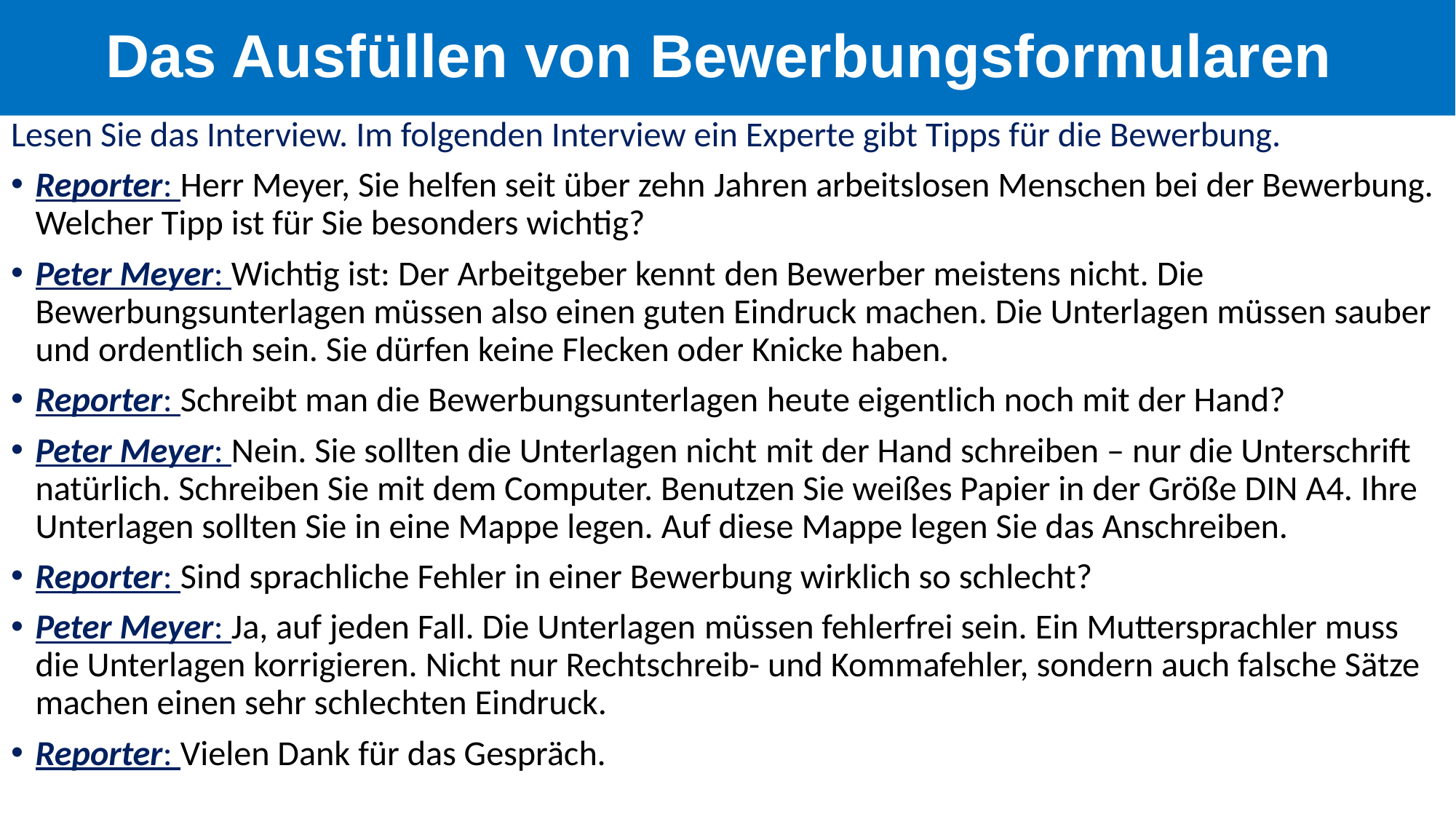

Das Ausfüllen von Bewerbungsformularen
Lesen Sie das Interview. Im folgenden Interview ein Experte gibt Tipps für die Bewerbung.
Reporter: Herr Meyer, Sie helfen seit über zehn Jahren arbeitslosen Menschen bei der Bewerbung. Welcher Tipp ist für Sie besonders wichtig?
Peter Meyer: Wichtig ist: Der Arbeitgeber kennt den Bewerber meistens nicht. Die Bewerbungsunterlagen müssen also einen guten Eindruck machen. Die Unterlagen müssen sauber und ordentlich sein. Sie dürfen keine Flecken oder Knicke haben.
Reporter: Schreibt man die Bewerbungsunterlagen heute eigentlich noch mit der Hand?
Peter Meyer: Nein. Sie sollten die Unterlagen nicht mit der Hand schreiben – nur die Unterschrift natürlich. Schreiben Sie mit dem Computer. Benutzen Sie weißes Papier in der Größe DIN A4. Ihre Unterlagen sollten Sie in eine Mappe legen. Auf diese Mappe legen Sie das Anschreiben.
Reporter: Sind sprachliche Fehler in einer Bewerbung wirklich so schlecht?
Peter Meyer: Ja, auf jeden Fall. Die Unterlagen müssen fehlerfrei sein. Ein Muttersprachler muss die Unterlagen korrigieren. Nicht nur Rechtschreib- und Kommafehler, sondern auch falsche Sätze machen einen sehr schlechten Eindruck.
Reporter: Vielen Dank für das Gespräch.